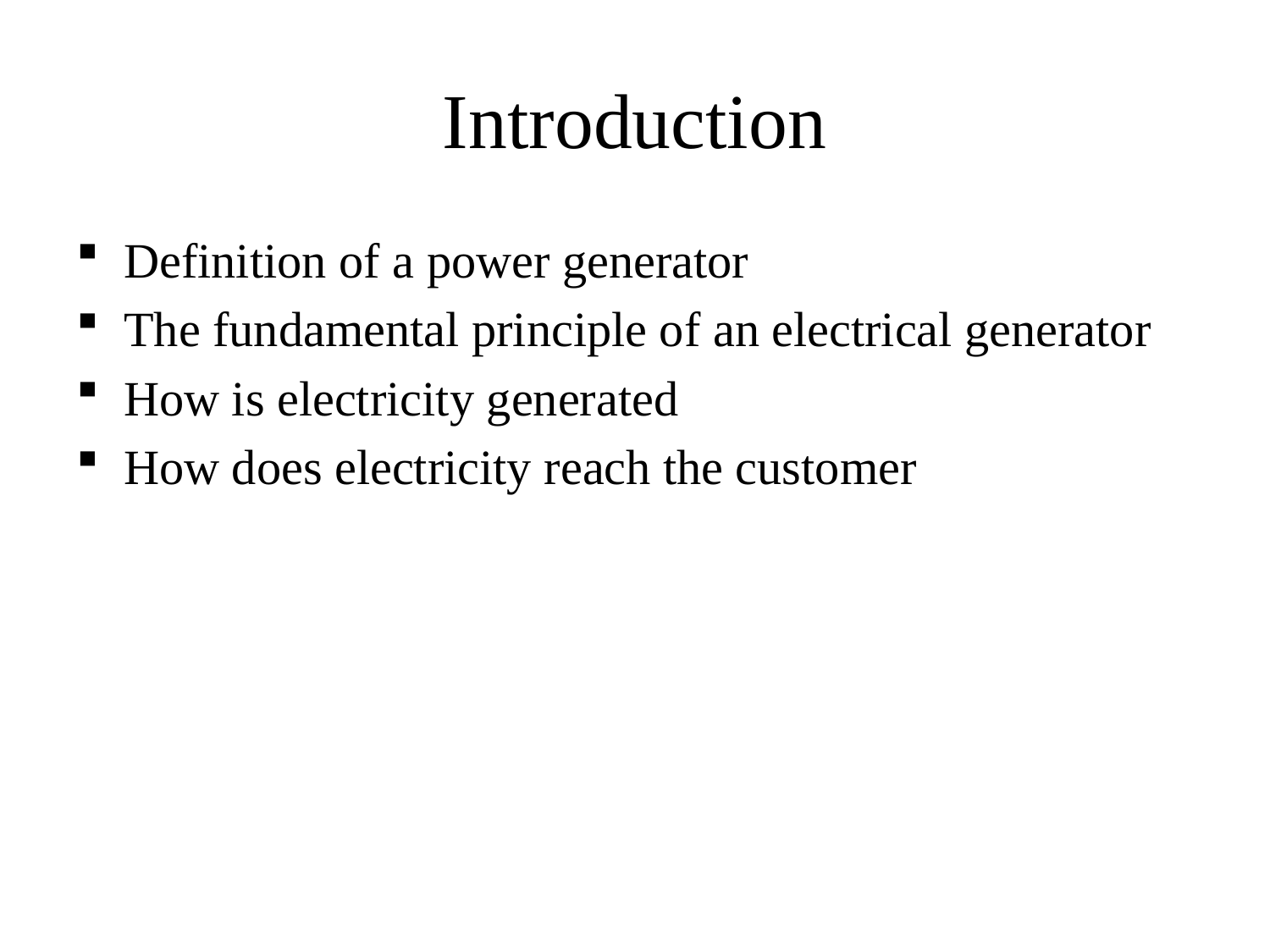

# Introduction
Definition of a power generator
The fundamental principle of an electrical generator
How is electricity generated
How does electricity reach the customer